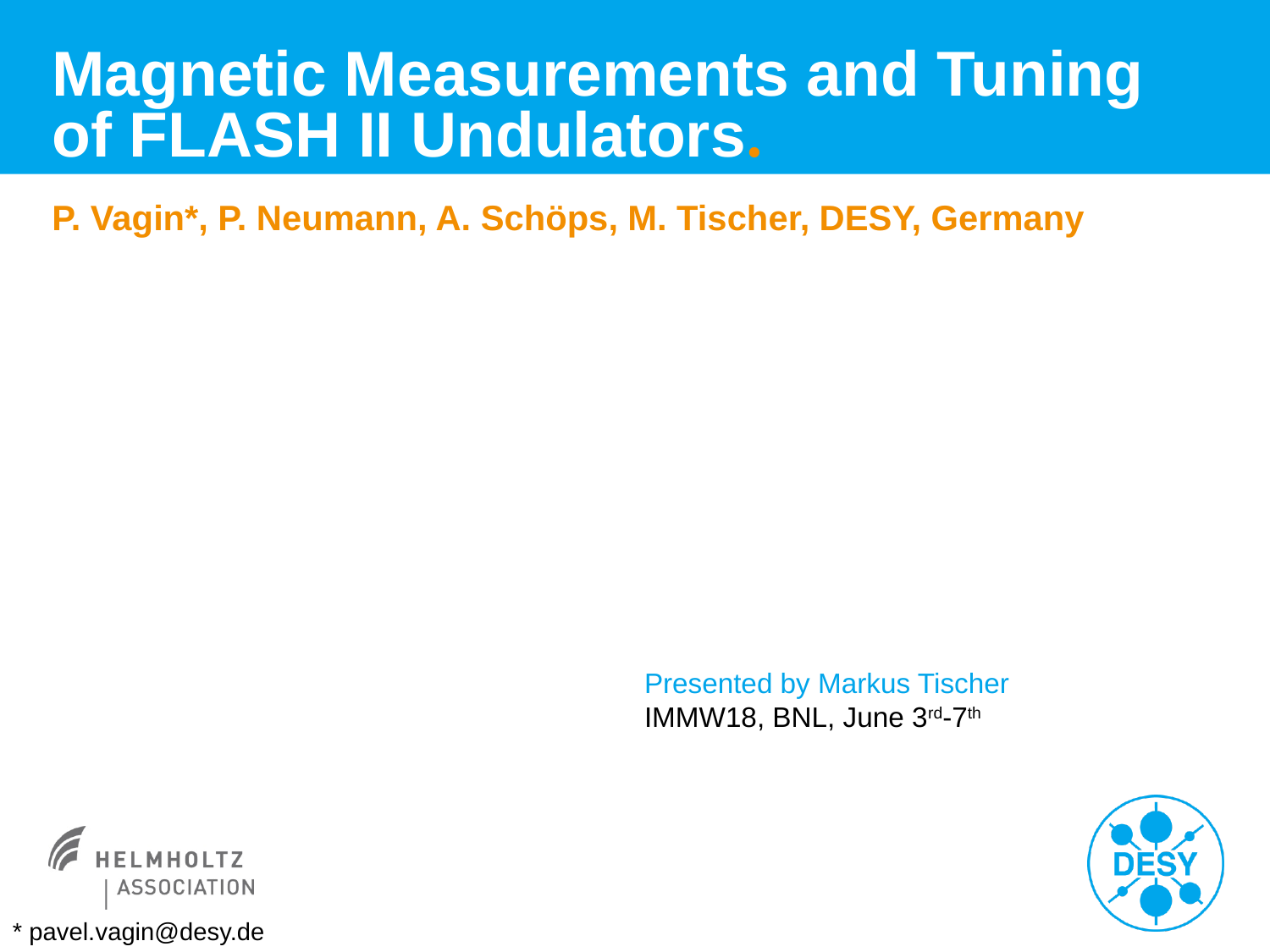

# Magnetic Measurements and Tuning of FLASH II Undulators.
P. Vagin*, P. Neumann, A. Schöps, M. Tischer, DESY, Germany

Presented by Markus Tischer
IMMW18, BNL, June 3rd-7th
* pavel.vagin@desy.de